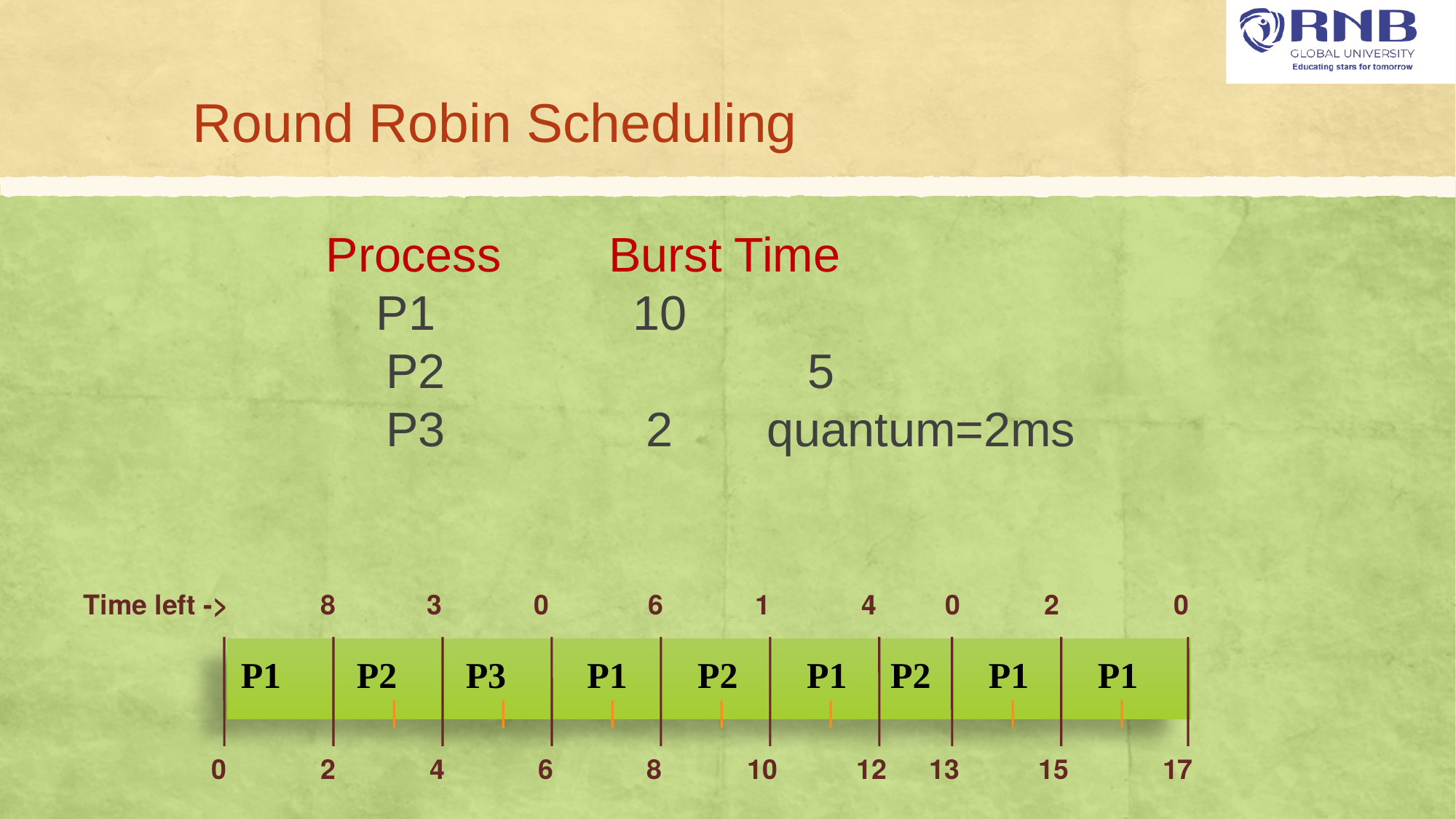

# Round Robin Scheduling
       Process        Burst Time
           P1	     	     10
           P2 	                  5
           P3	 	      2       quantum=2ms

Time left ->            8            3            0             6            1            4         0           2               0

P2
P3
P1
P1

0
2
6
8
17

P1
4

P2
P2
P1
P1
10
12
13
15